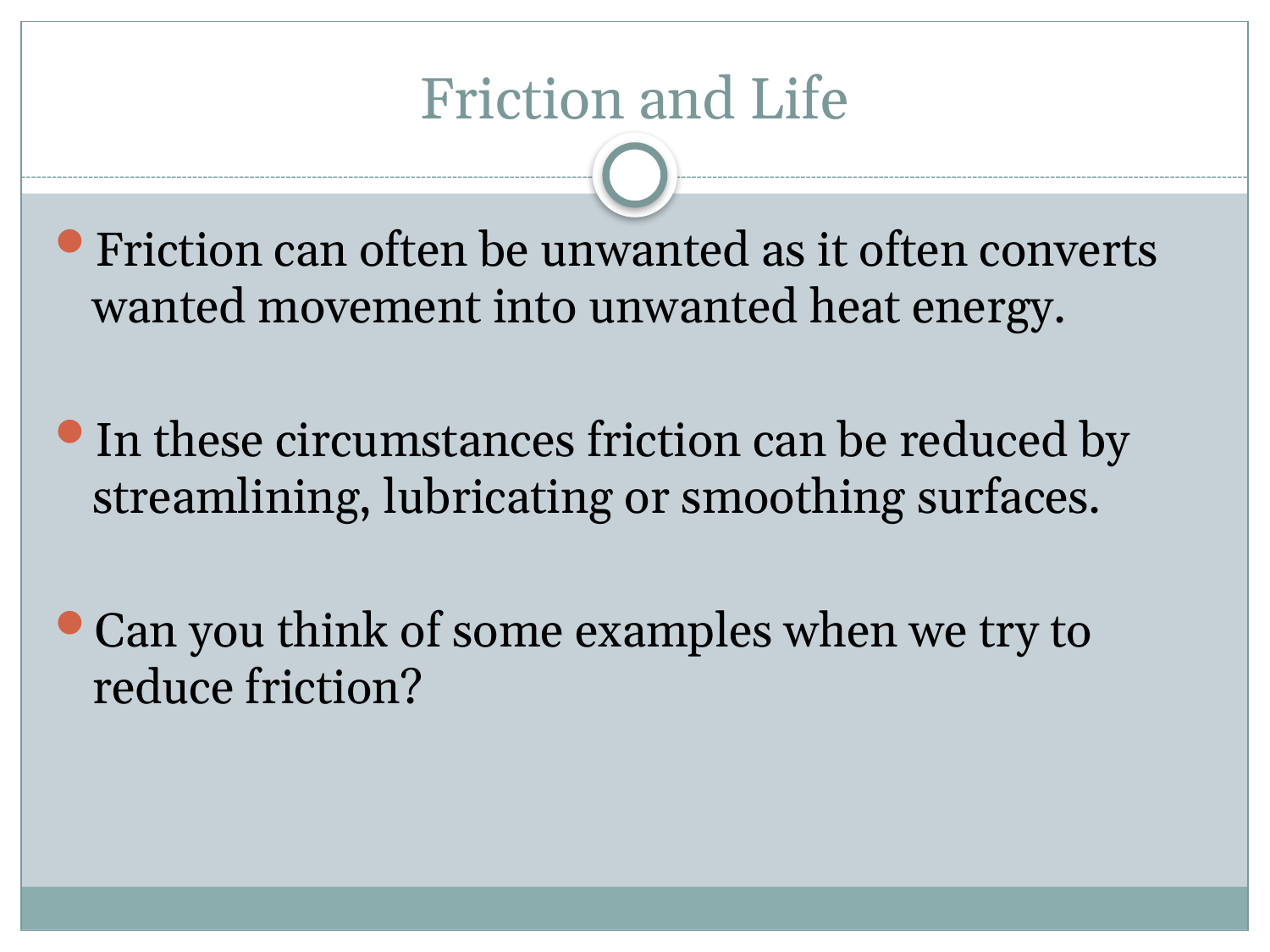

# Friction and Life
Friction can often be unwanted as it often converts wanted movement into unwanted heat energy.

In these circumstances friction can be reduced by streamlining, lubricating or smoothing surfaces.

Can you think of some examples when we try to reduce friction?